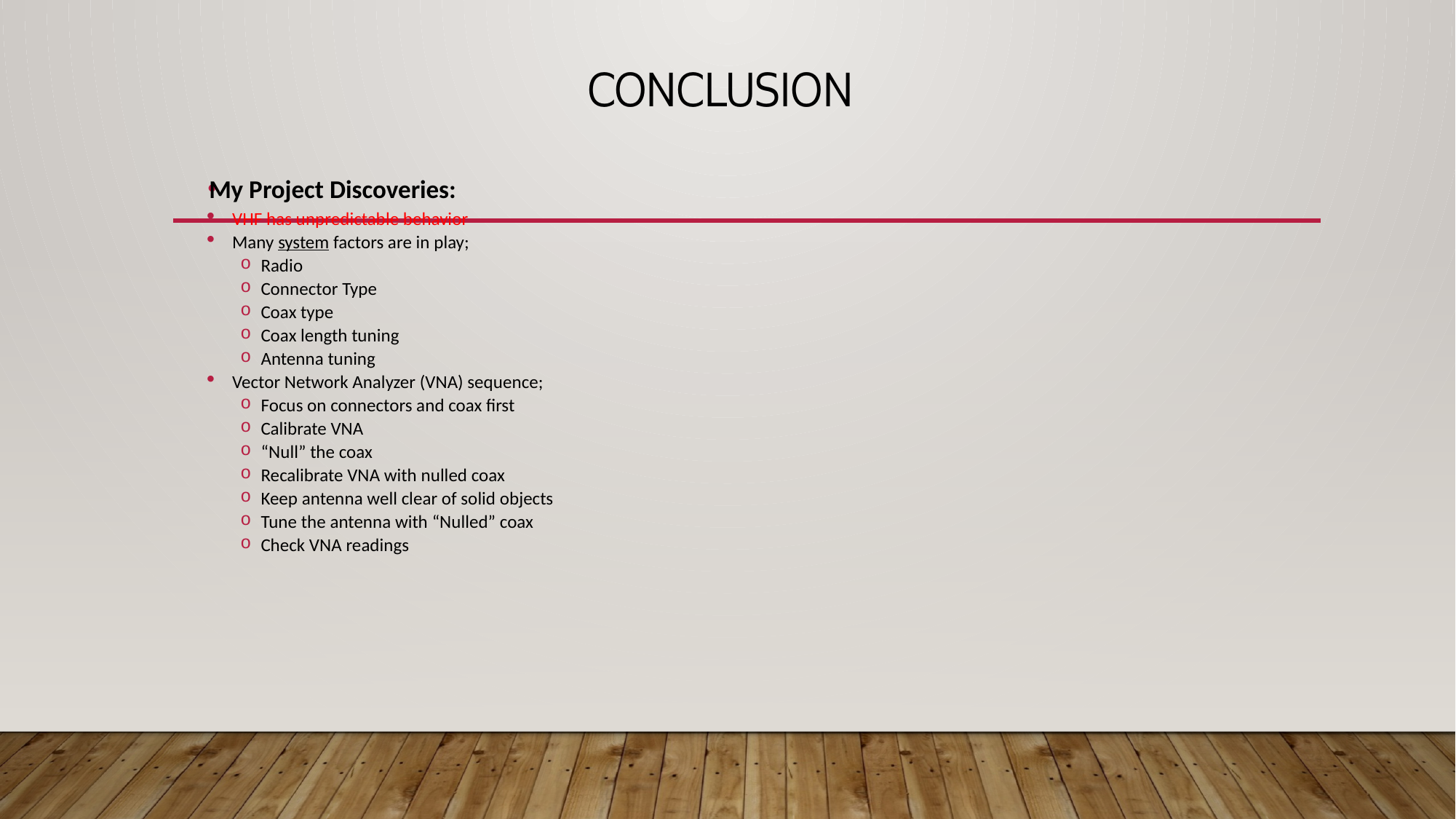

# Conclusion
My Project Discoveries:
VHF has unpredictable behavior
Many system factors are in play;
Radio
Connector Type
Coax type
Coax length tuning
Antenna tuning
Vector Network Analyzer (VNA) sequence;
Focus on connectors and coax first
Calibrate VNA
“Null” the coax
Recalibrate VNA with nulled coax
Keep antenna well clear of solid objects
Tune the antenna with “Nulled” coax
Check VNA readings